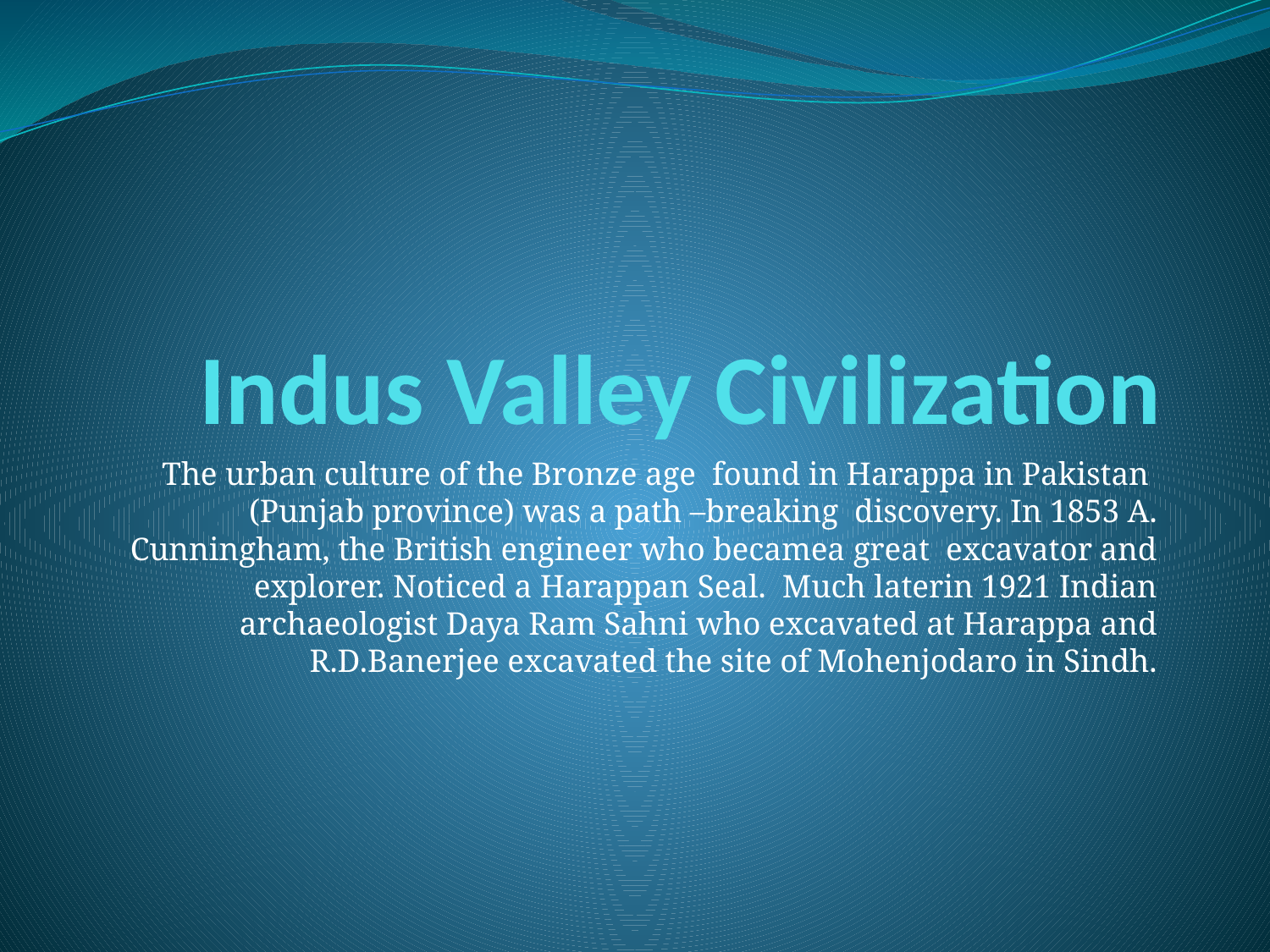

# Indus Valley Civilization
The urban culture of the Bronze age  found in Harappa in Pakistan  (Punjab province) was a path –breaking  discovery. In 1853 A. Cunningham, the British engineer who becamea great  excavator and explorer. Noticed a Harappan Seal.  Much laterin 1921 Indian archaeologist Daya Ram Sahni who excavated at Harappa and R.D.Banerjee excavated the site of Mohenjodaro in Sindh.